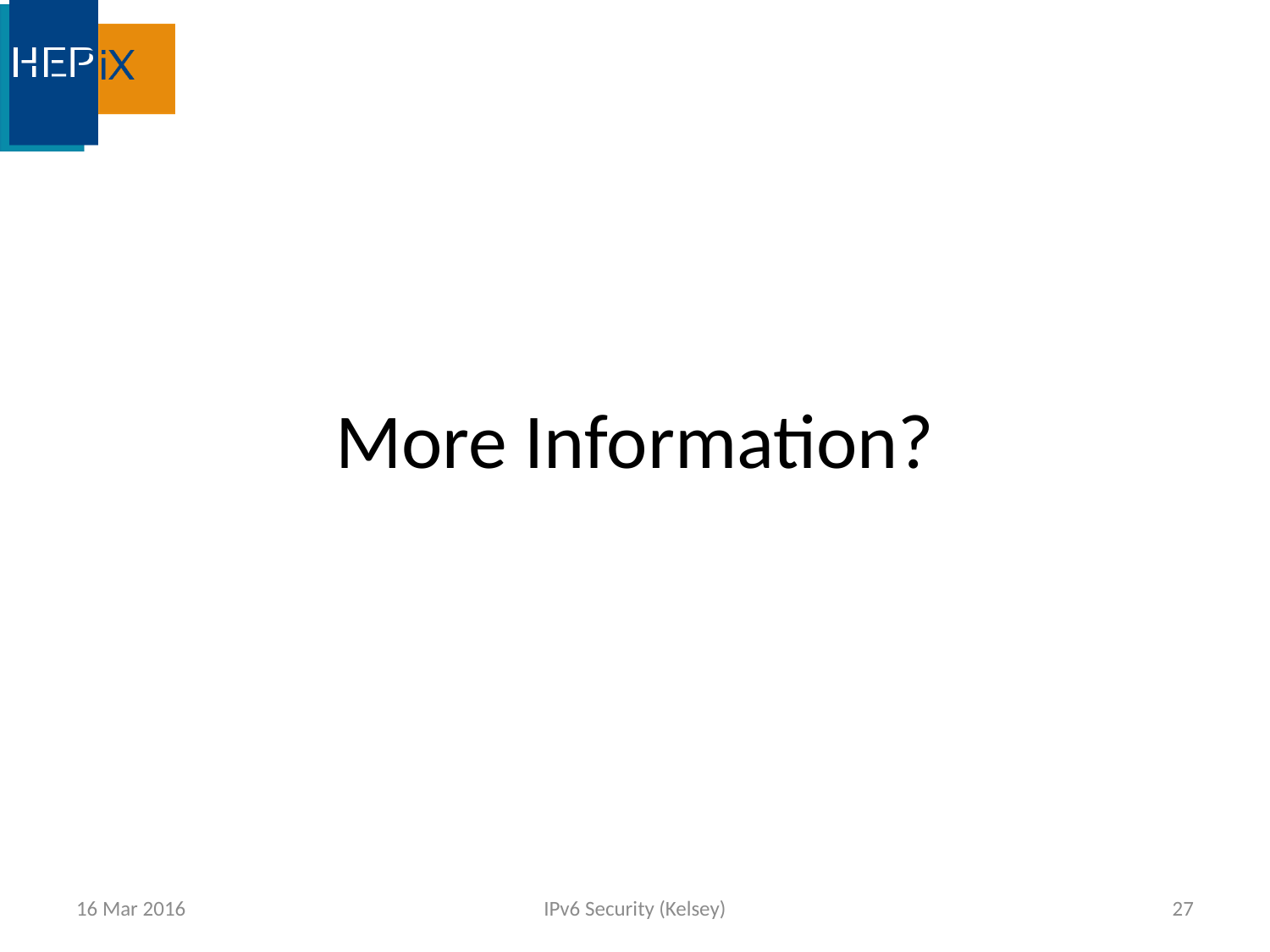

More Information?
16 Mar 2016
IPv6 Security (Kelsey)
27